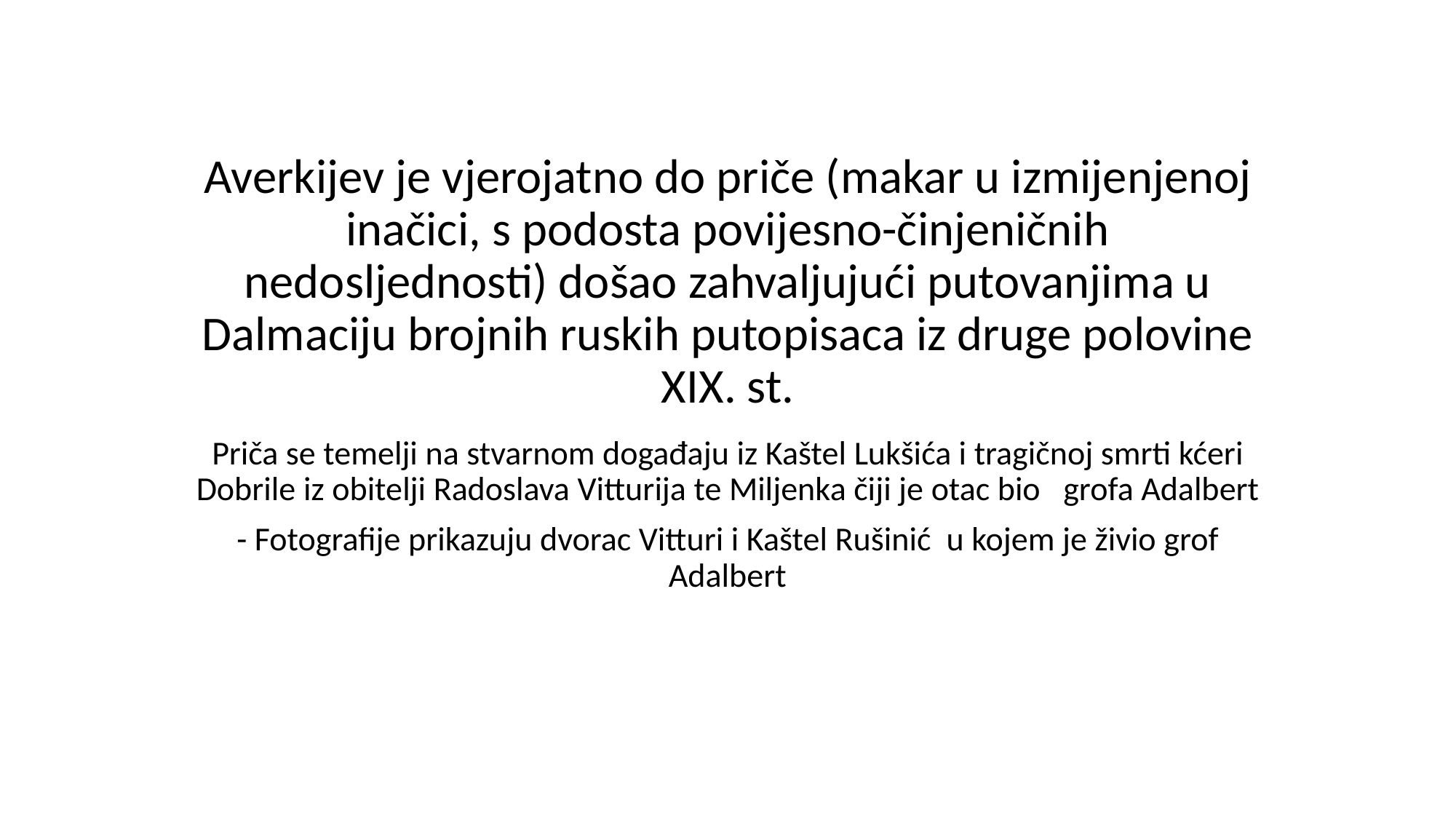

# Averkijev je vjerojatno do priče (makar u izmijenjenoj inačici, s podosta povijesno-činjeničnih nedosljednosti) došao zahvaljujući putovanjima u Dalmaciju brojnih ruskih putopisaca iz druge polovine XIX. st.
Priča se temelji na stvarnom događaju iz Kaštel Lukšića i tragičnoj smrti kćeri Dobrile iz obitelji Radoslava Vitturija te Miljenka čiji je otac bio   grofa Adalbert
- Fotografije prikazuju dvorac Vitturi i Kaštel Rušinić  u kojem je živio grof Adalbert